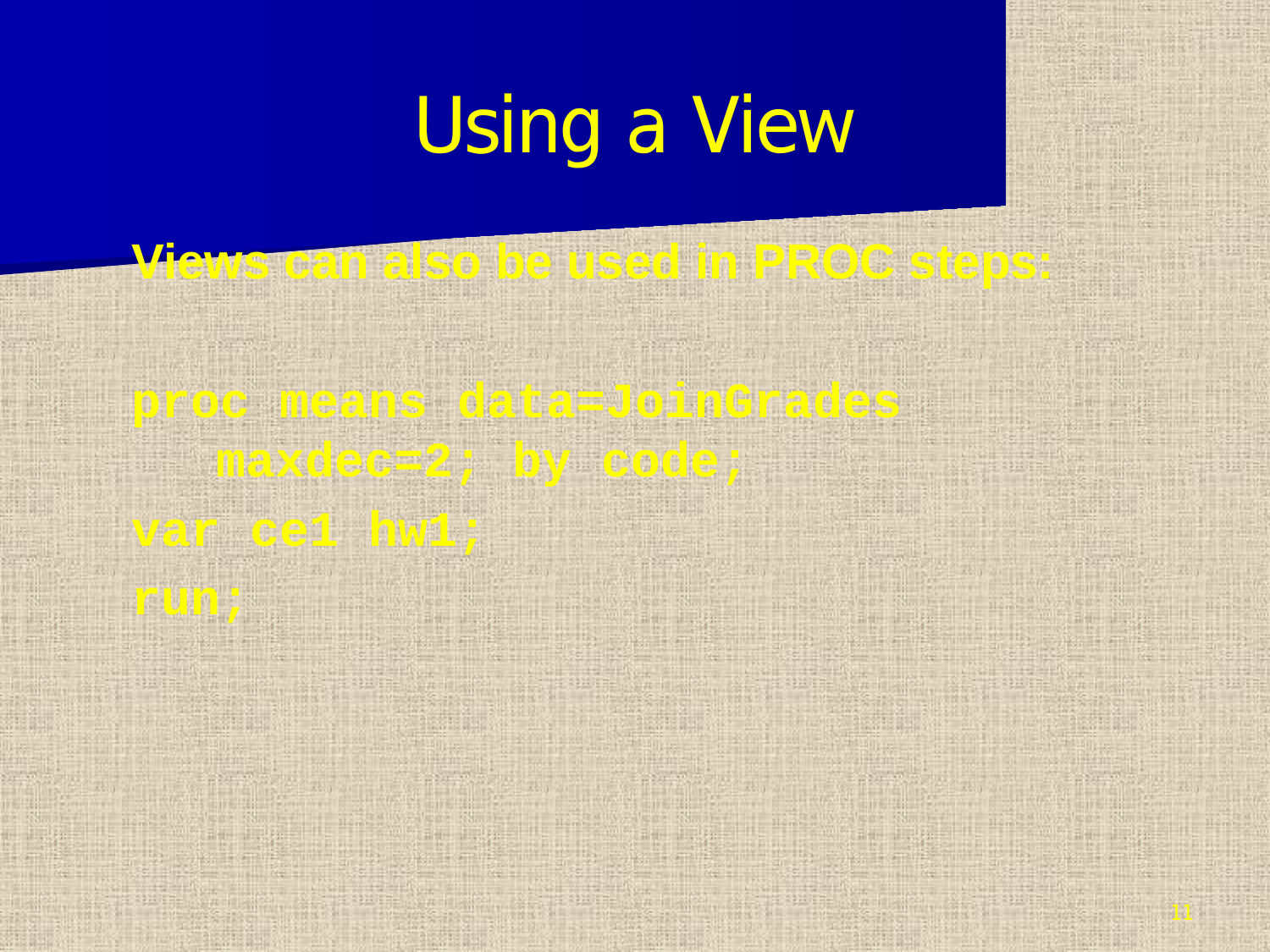

# Using a View

Views can also be used in PROC steps:

proc means data=JoinGrades maxdec=2; by code;
var ce1 hw1;
run;
11